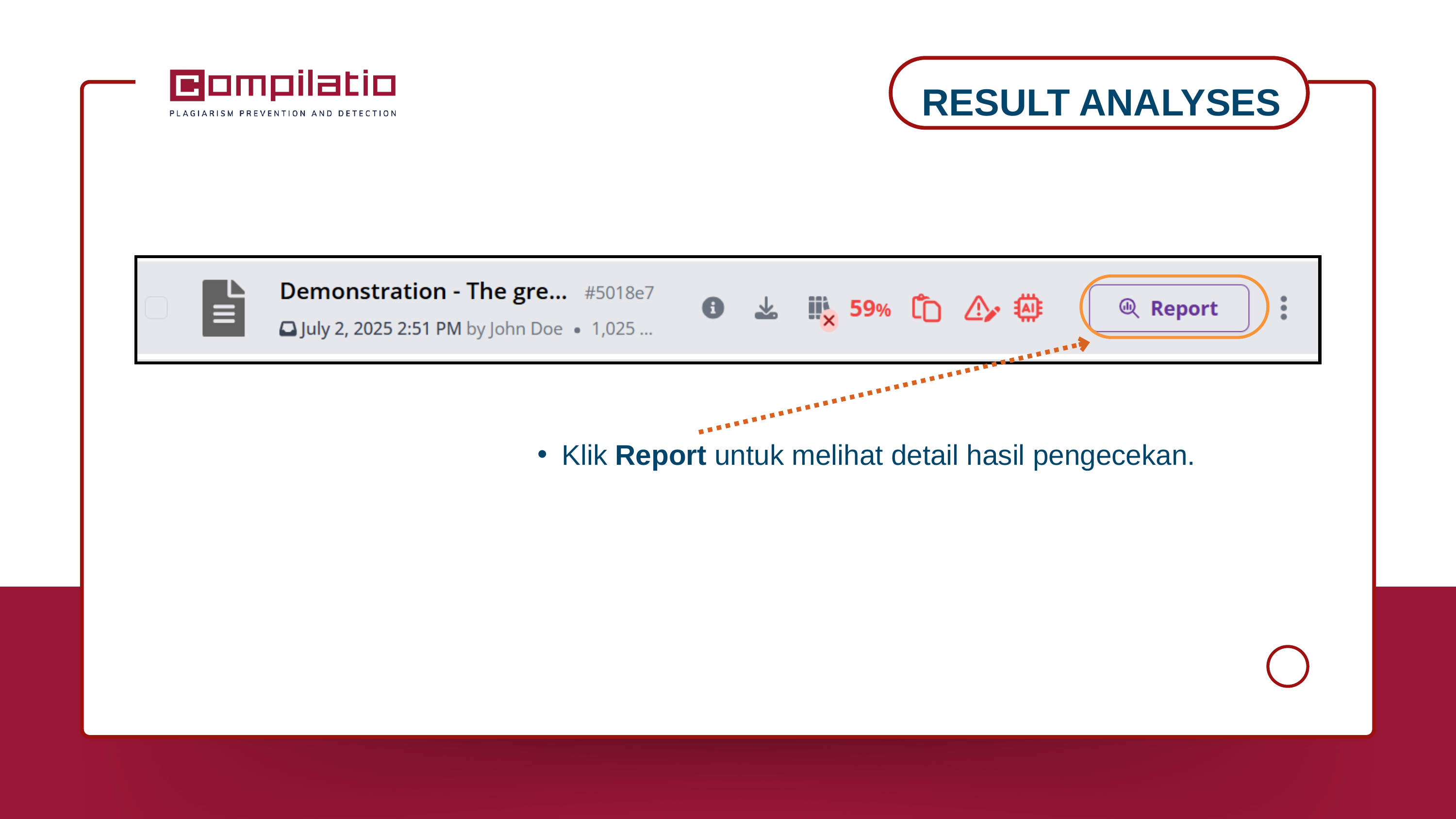

RESULT ANALYSES

Klik Report untuk melihat detail hasil pengecekan.